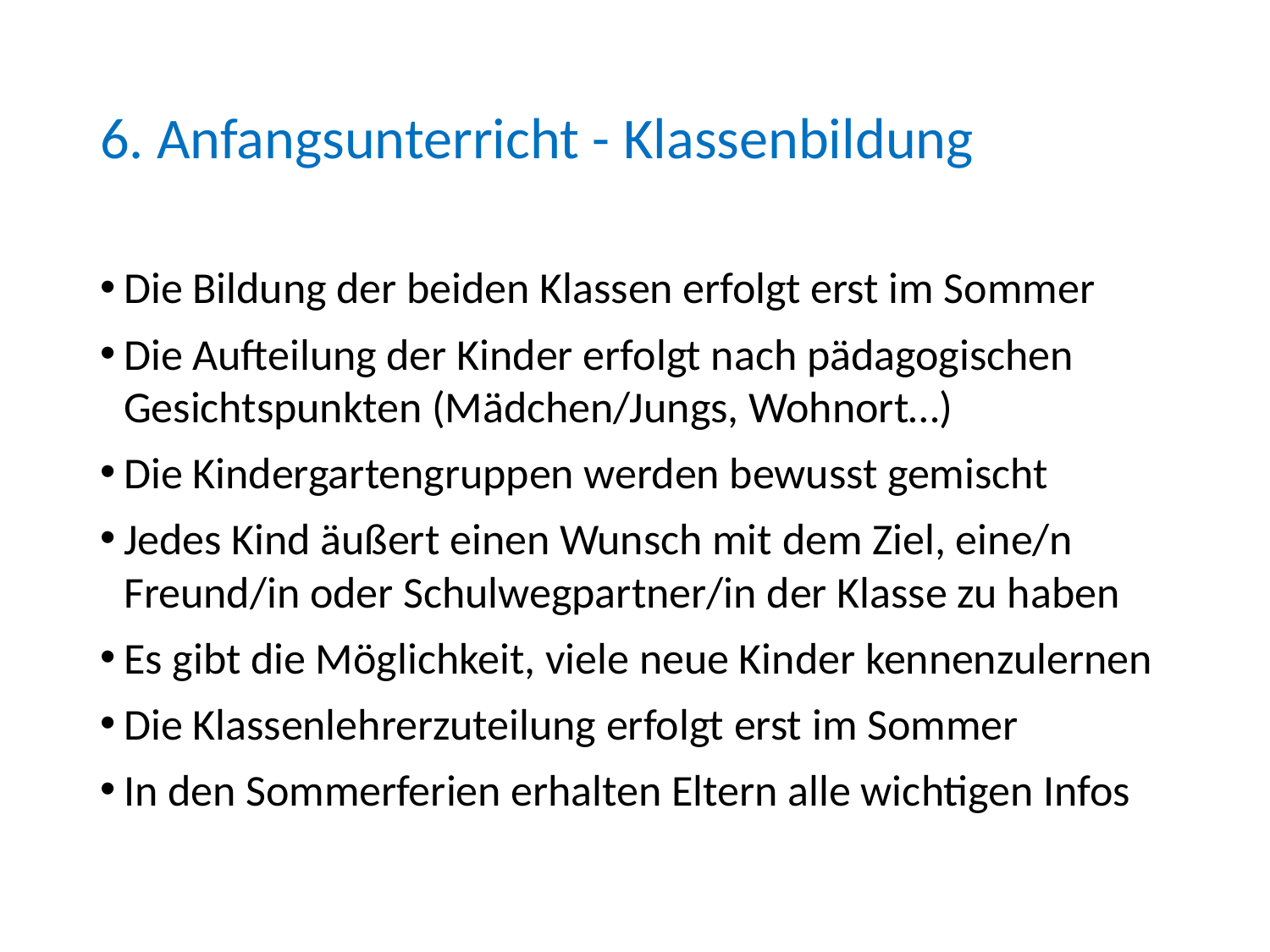

# 6. Anfangsunterricht - Klassenbildung
Die Bildung der beiden Klassen erfolgt erst im Sommer
Die Aufteilung der Kinder erfolgt nach pädagogischen Gesichtspunkten (Mädchen/Jungs, Wohnort…)
Die Kindergartengruppen werden bewusst gemischt
Jedes Kind äußert einen Wunsch mit dem Ziel, eine/n Freund/in oder Schulwegpartner/in der Klasse zu haben
Es gibt die Möglichkeit, viele neue Kinder kennenzulernen
Die Klassenlehrerzuteilung erfolgt erst im Sommer
In den Sommerferien erhalten Eltern alle wichtigen Infos